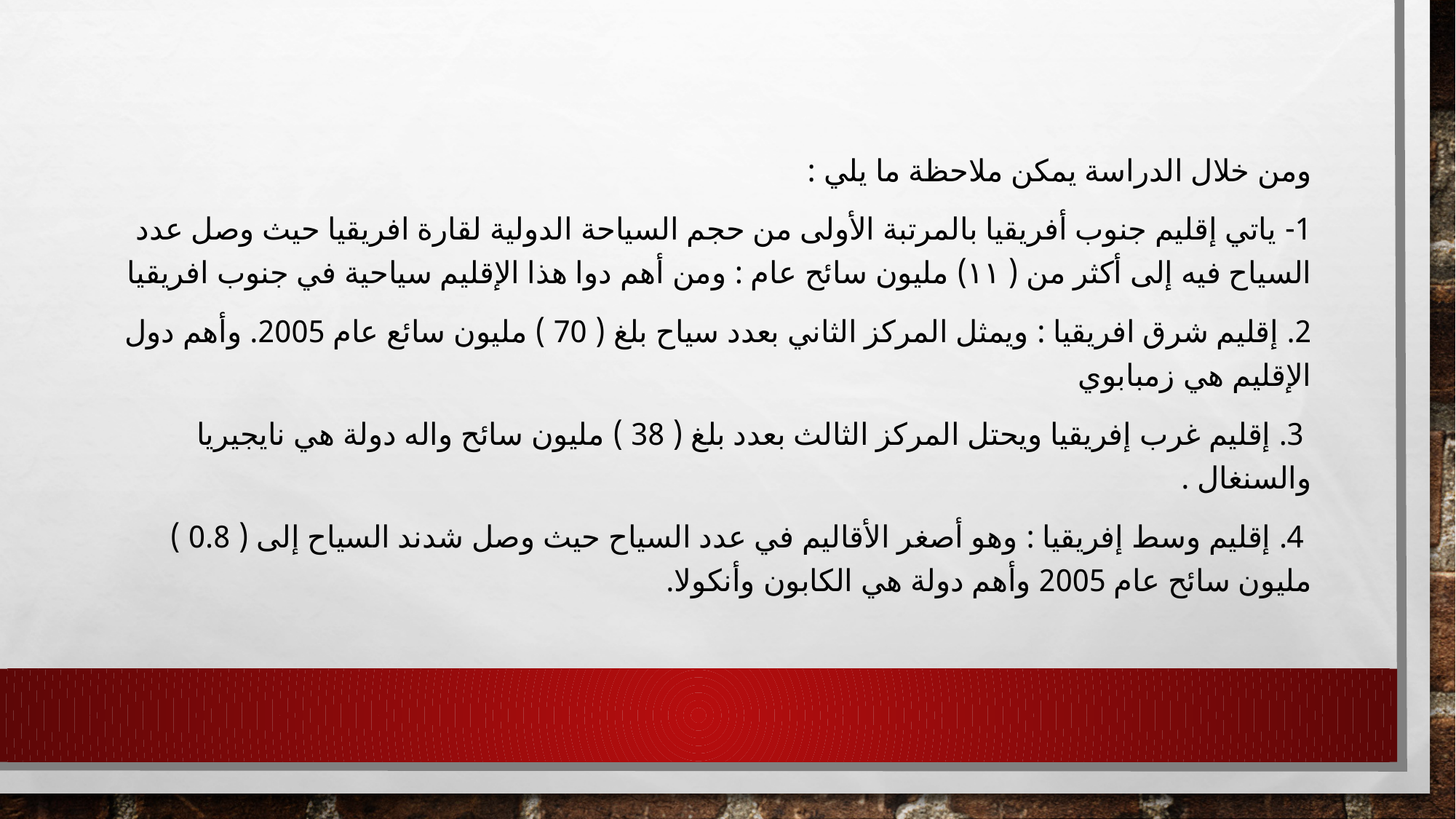

ومن خلال الدراسة يمكن ملاحظة ما يلي :
1- ياتي إقليم جنوب أفريقيا بالمرتبة الأولى من حجم السياحة الدولية لقارة افريقيا حيث وصل عدد السياح فيه إلى أكثر من ( ۱۱) مليون سائح عام : ومن أهم دوا هذا الإقليم سياحية في جنوب افريقيا
2. إقليم شرق افريقيا : ويمثل المركز الثاني بعدد سیاح بلغ ( 70 ) مليون سائع عام 2005. وأهم دول الإقليم هي زمبابوي
 3. إقليم غرب إفريقيا ويحتل المركز الثالث بعدد بلغ ( 38 ) مليون سائح واله دولة هي نايجيريا والسنغال .
 4. إقليم وسط إفريقيا : وهو أصغر الأقاليم في عدد السياح حيث وصل شدند السياح إلى ( 0.8 ) مليون سائح عام 2005 وأهم دولة هي الكابون وأنكولا.